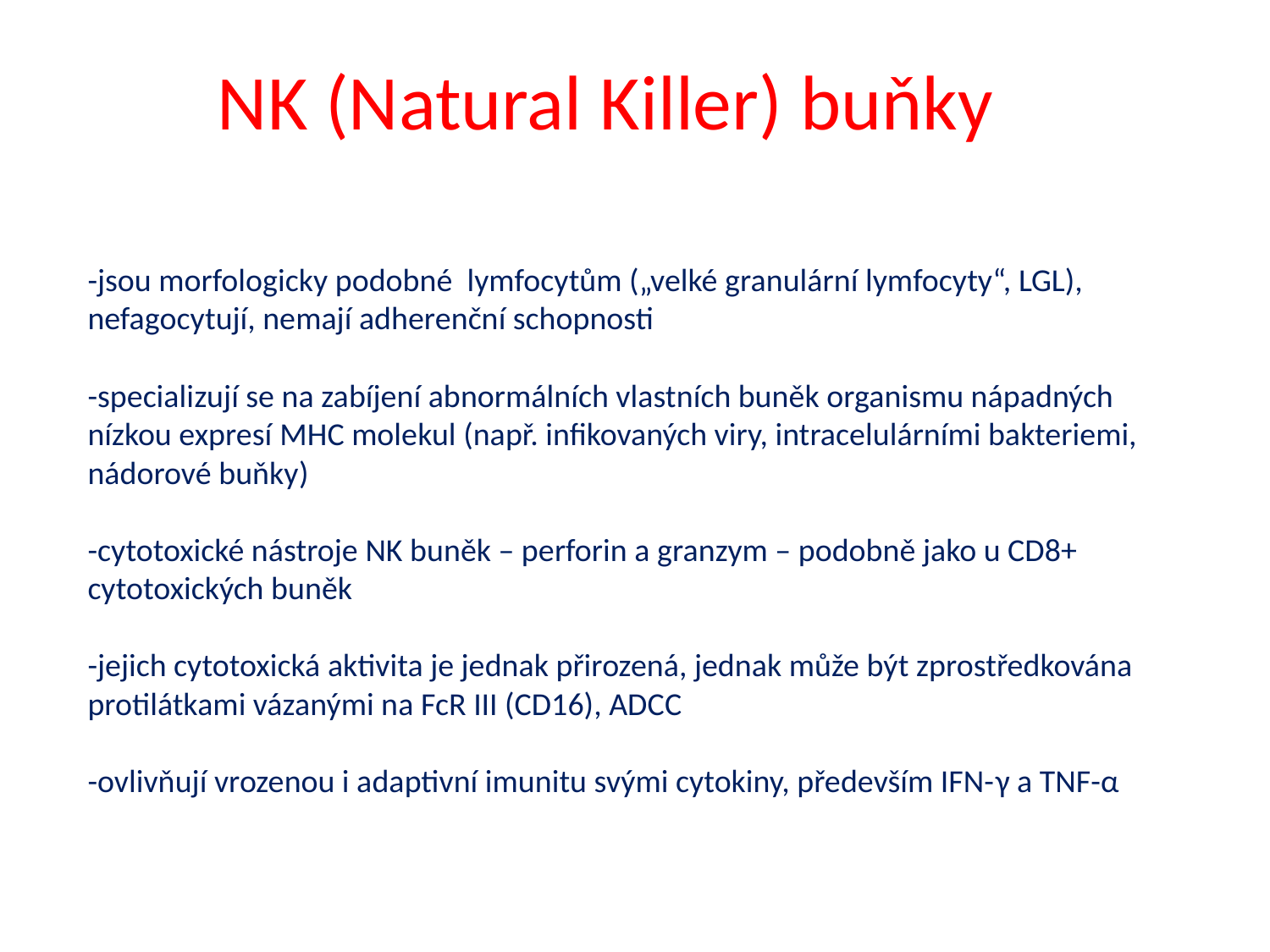

NK (Natural Killer) buňky
-jsou morfologicky podobné  lymfocytům („velké granulární lymfocyty“, LGL), nefagocytují, nemají adherenční schopnosti
-specializují se na zabíjení abnormálních vlastních buněk organismu nápadných nízkou expresí MHC molekul (např. infikovaných viry, intracelulárními bakteriemi, nádorové buňky)
-cytotoxické nástroje NK buněk – perforin a granzym – podobně jako u CD8+ cytotoxických buněk
-jejich cytotoxická aktivita je jednak přirozená, jednak může být zprostředkována protilátkami vázanými na FcR III (CD16), ADCC
-ovlivňují vrozenou i adaptivní imunitu svými cytokiny, především IFN-γ a TNF-α